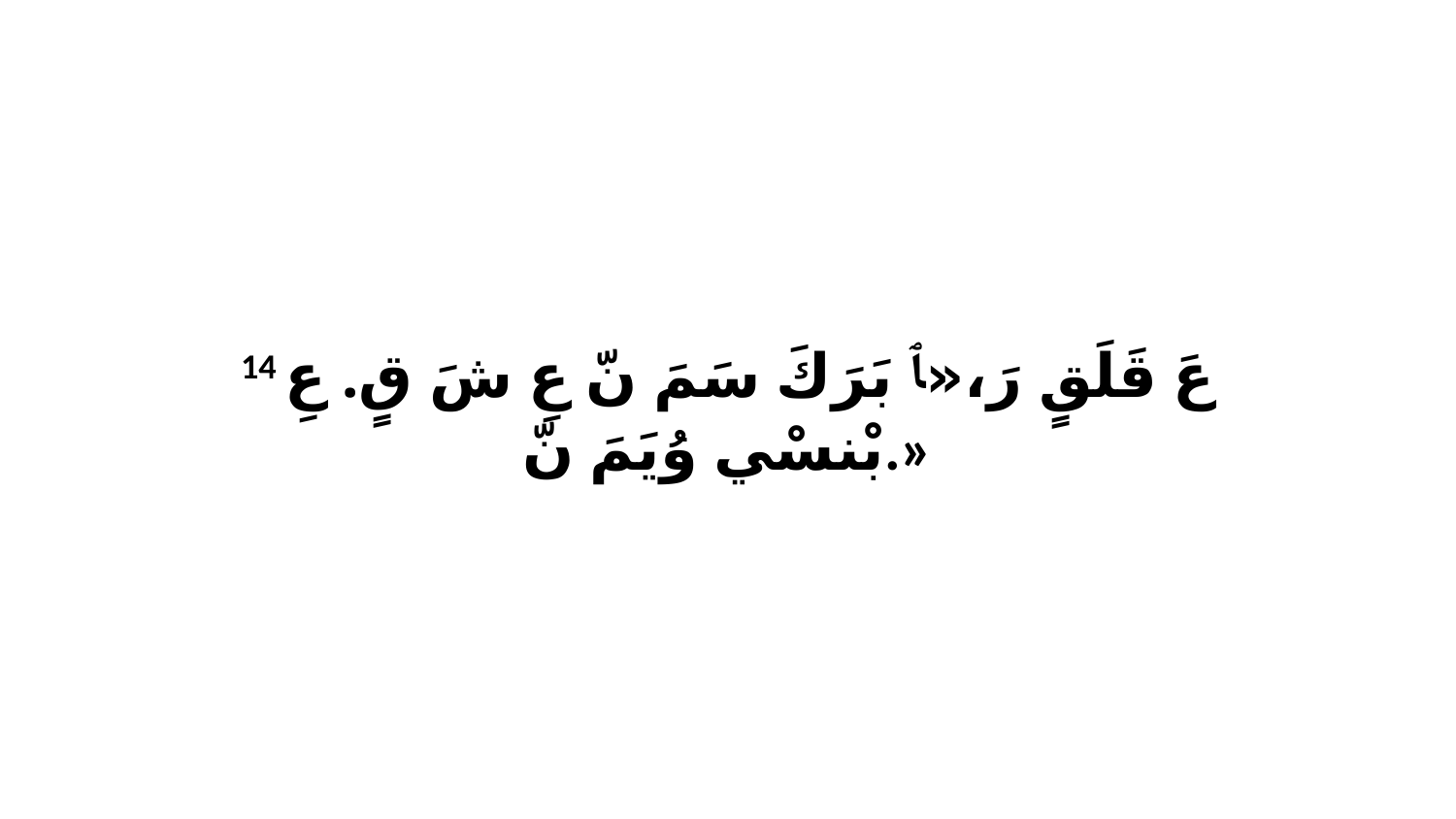

14 عَ قَلَقٍ رَ،«ﭑ بَرَكَ سَمَ نّ عِ شَ قٍ. عِ بْنسْي وُيَمَ نّ.»